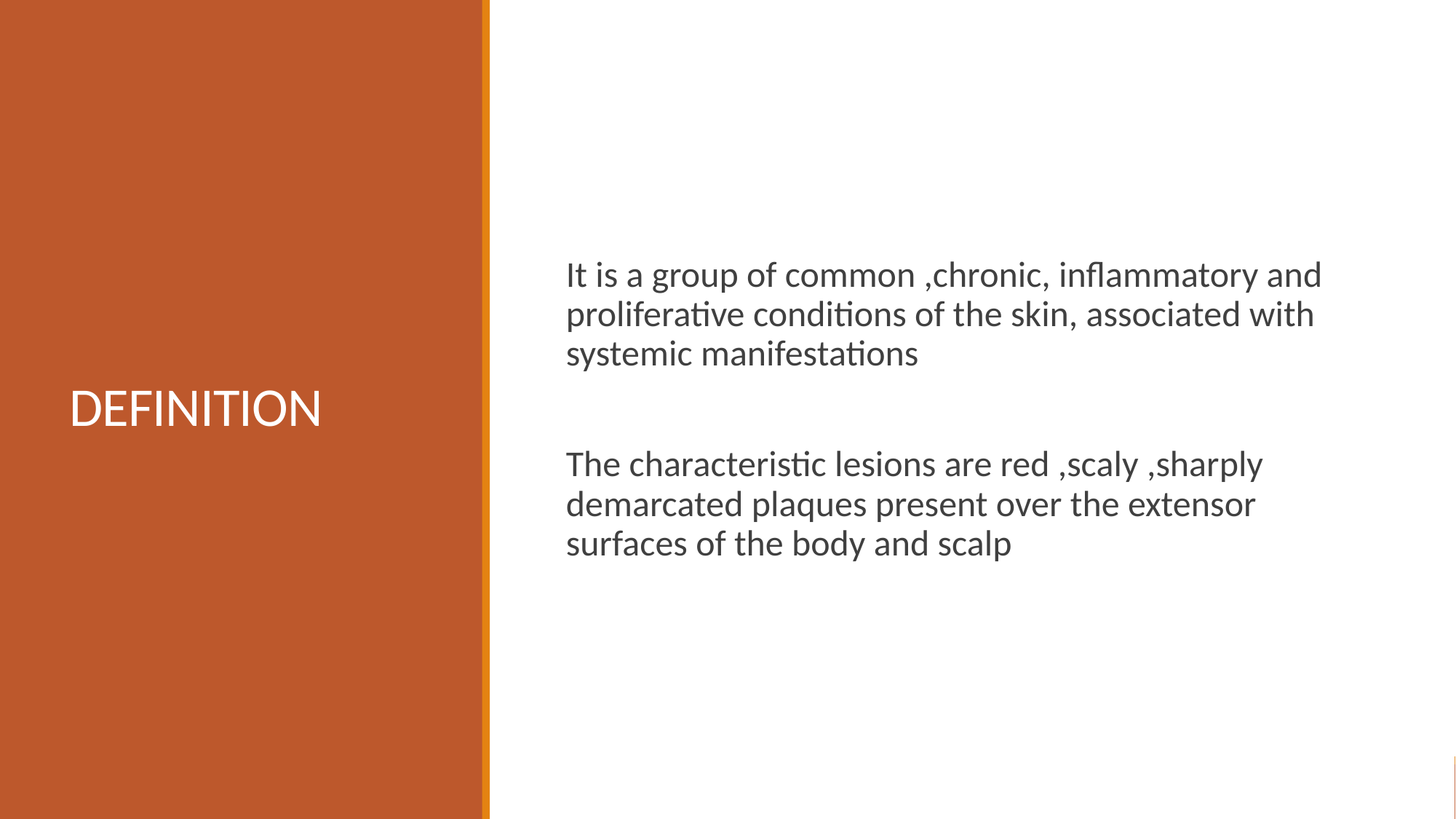

# DEFINITION
It is a group of common ,chronic, inflammatory and proliferative conditions of the skin, associated with systemic manifestations

The characteristic lesions are red ,scaly ,sharply demarcated plaques present over the extensor surfaces of the body and scalp